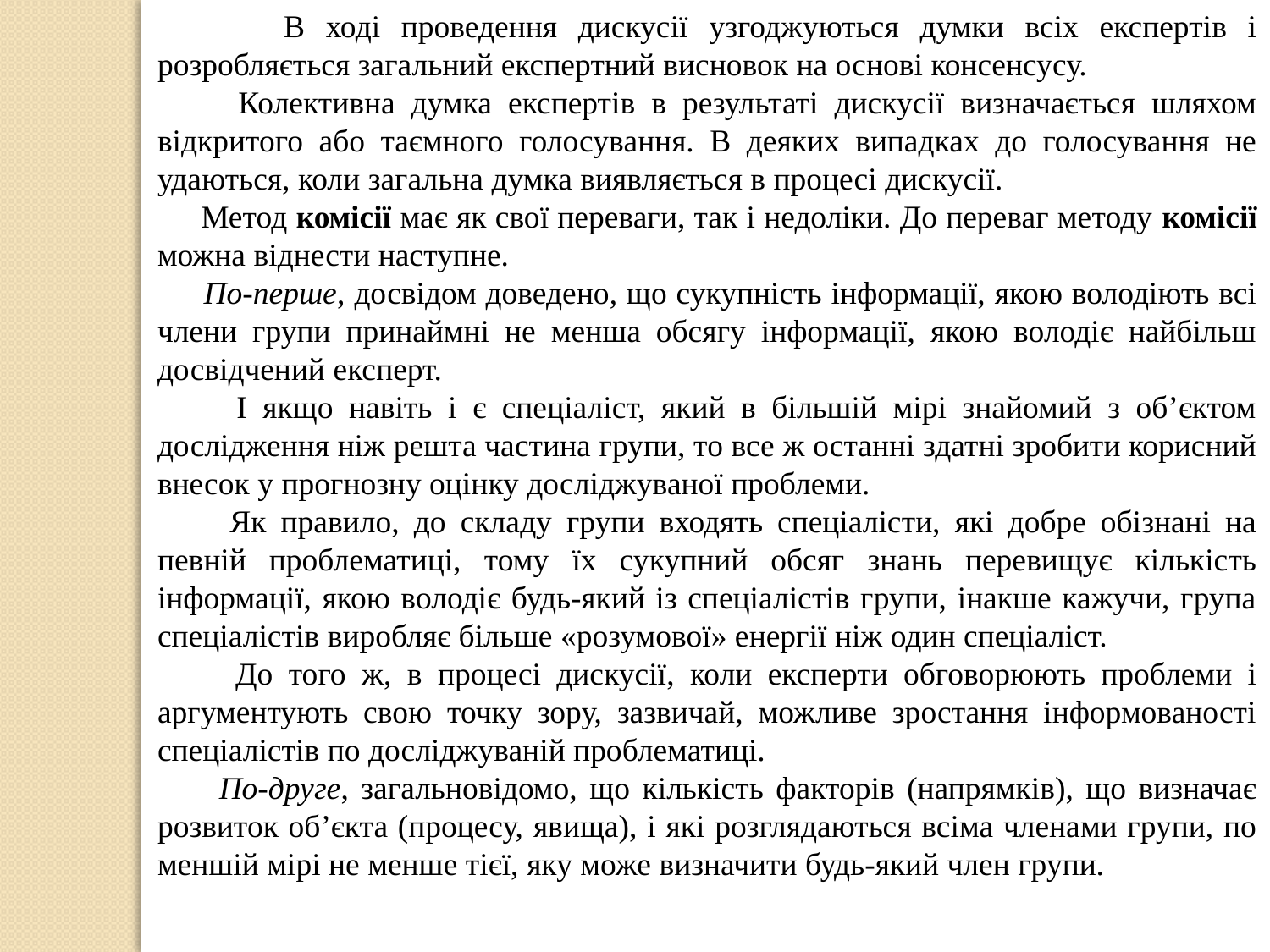

В ході проведення дискусії узгоджуються думки всіх експертів і розробляється загальний експертний висновок на основі консенсусу.
     Колективна думка експертів в результаті дискусії визначається шляхом відкритого або таємного голосування. В деяких випадках до голосування не удаються, коли загальна думка виявляється в процесі дискусії.
     Метод комісії має як свої переваги, так і недоліки. До переваг методу комісії можна віднести наступне.
     По-перше, досвідом доведено, що сукупність інформації, якою володіють всі члени групи принаймні не менша обсягу інформації, якою володіє найбільш досвідчений експерт.
     І якщо навіть і є спеціаліст, який в більшій мірі знайомий з об’єктом дослідження ніж решта частина групи, то все ж останні здатні зробити корисний внесок у прогнозну оцінку досліджуваної проблеми.
     Як правило, до складу групи входять спеціалісти, які добре обізнані на певній проблематиці, тому їх сукупний обсяг знань перевищує кількість інформації, якою володіє будь-який із спеціалістів групи, інакше кажучи, група спеціалістів виробляє більше «розумової» енергії ніж один спеціаліст.
     До того ж, в процесі дискусії, коли експерти обговорюють проблеми і аргументують свою точку зору, зазвичай, можливе зростання інформованості спеціалістів по досліджуваній проблематиці.
     По-друге, загальновідомо, що кількість факторів (напрямків), що визначає розвиток об’єкта (процесу, явища), і які розглядаються всіма членами групи, по меншій мірі не менше тієї, яку може визначити будь-який член групи.